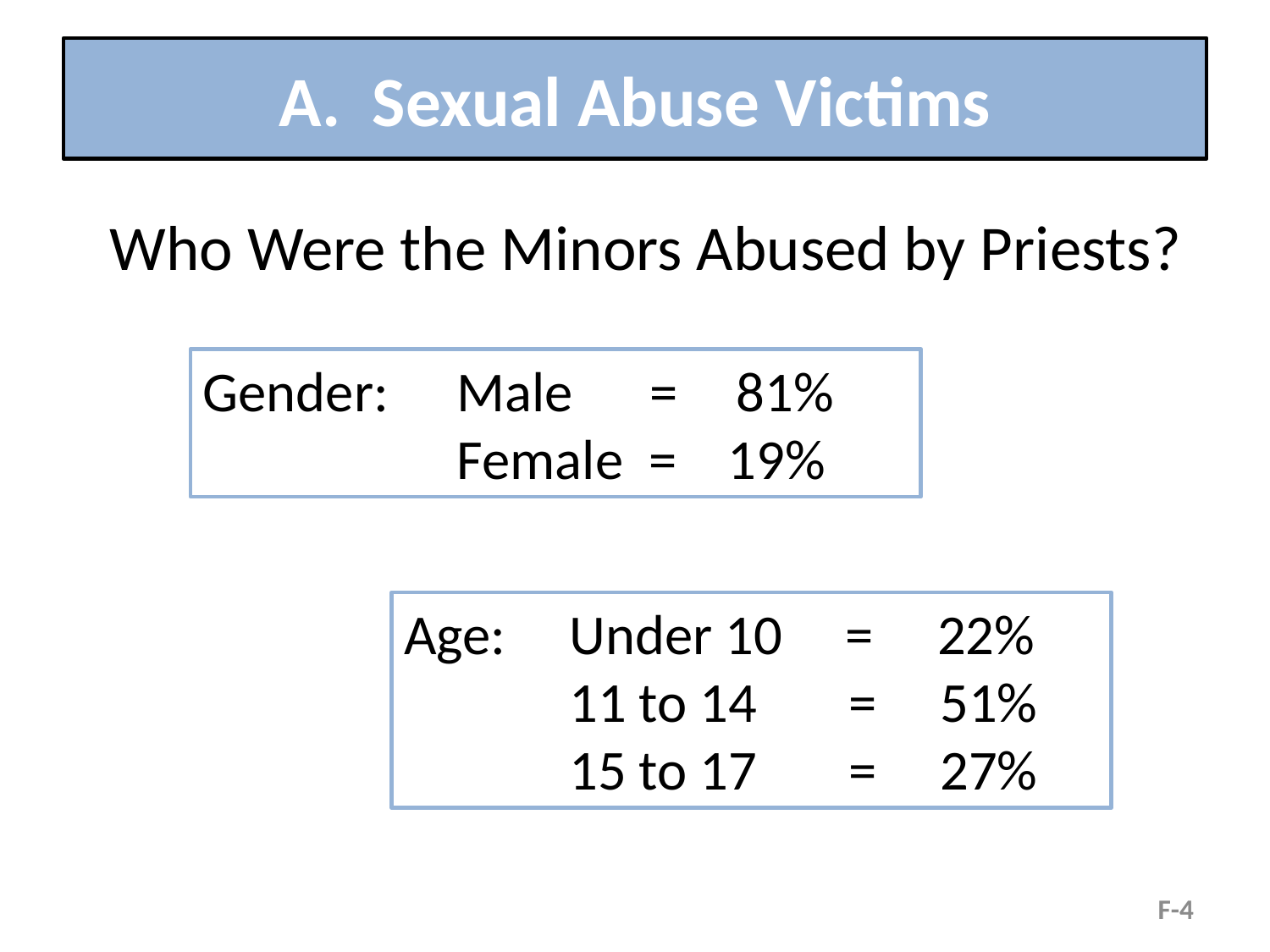

# A.  Sexual Abuse Victims
Who Were the Minors Abused by Priests?

Gender:   	Male      = 	  81%
		Female  =    19%
Age:	   Under 10     =     22%
	   11 to 14	     =     51%
	   15 to 17	     =     27%
|  |  |
| --- | --- |
|  |  |
|  |  |  |
| --- | --- | --- |
|  |  |  |
|  |  |  |
|  |  |
| --- | --- |
F-4